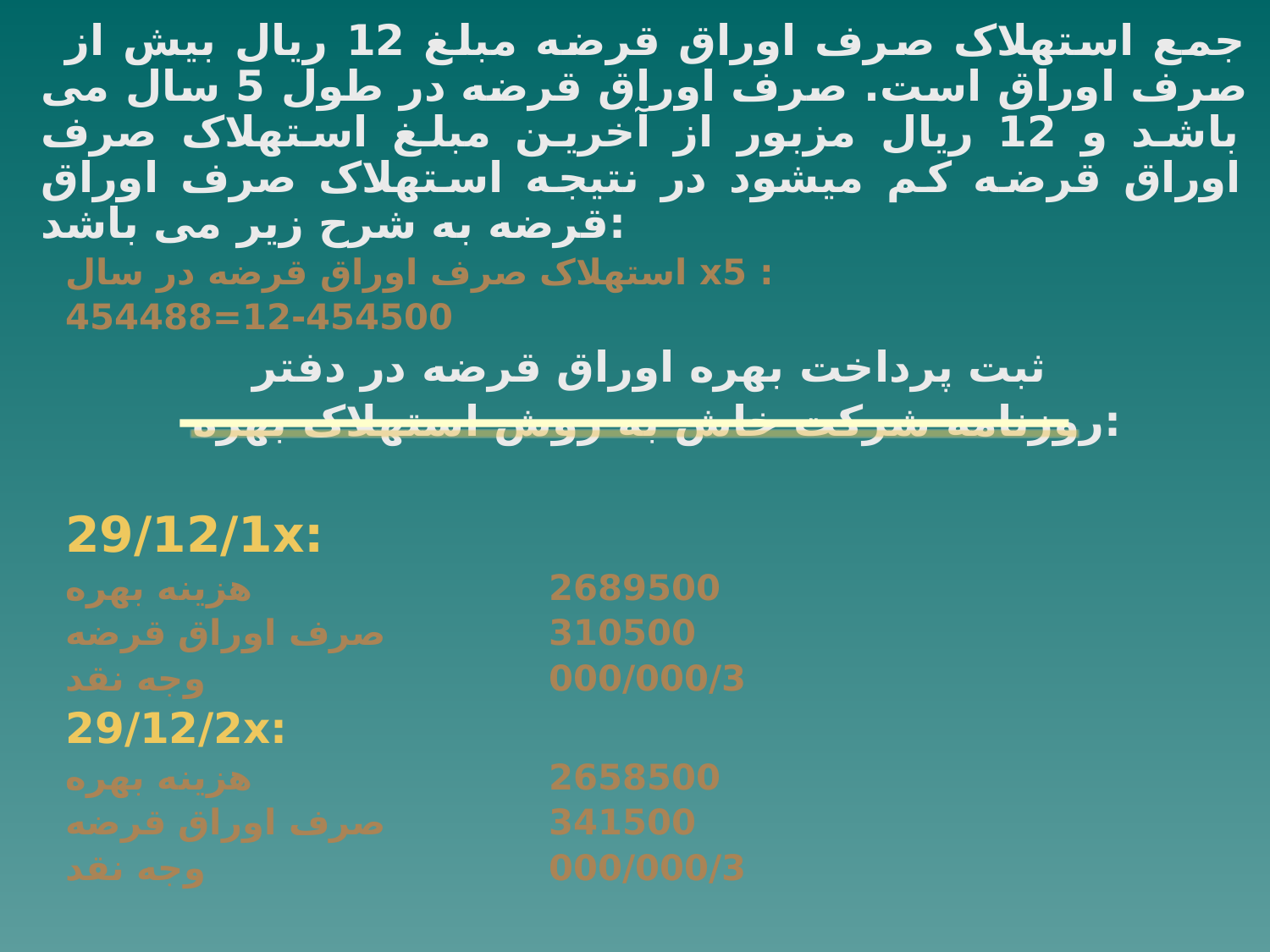

جمع استهلاک صرف اوراق قرضه مبلغ 12 ريال بیش از صرف اوراق است. صرف اوراق قرضه در طول 5 سال می باشد و 12 ريال مزبور از آخرین مبلغ استهلاک صرف اوراق قرضه کم میشود در نتیجه استهلاک صرف اوراق قرضه به شرح زیر می باشد:
استهلاک صرف اوراق قرضه در سال x5 :
454488=12-454500
ثبت پرداخت بهره اوراق قرضه در دفتر
روزنامه شرکت خاش به روش استهلاک بهره:

29/12/1x:
هزینه بهره			  2689500
صرف اوراق قرضه		     310500
وجه نقد			000/000/3
29/12/2x:
هزینه بهره	 		   2658500
صرف اوراق قرضه		      341500
وجه نقد		 	 000/000/3